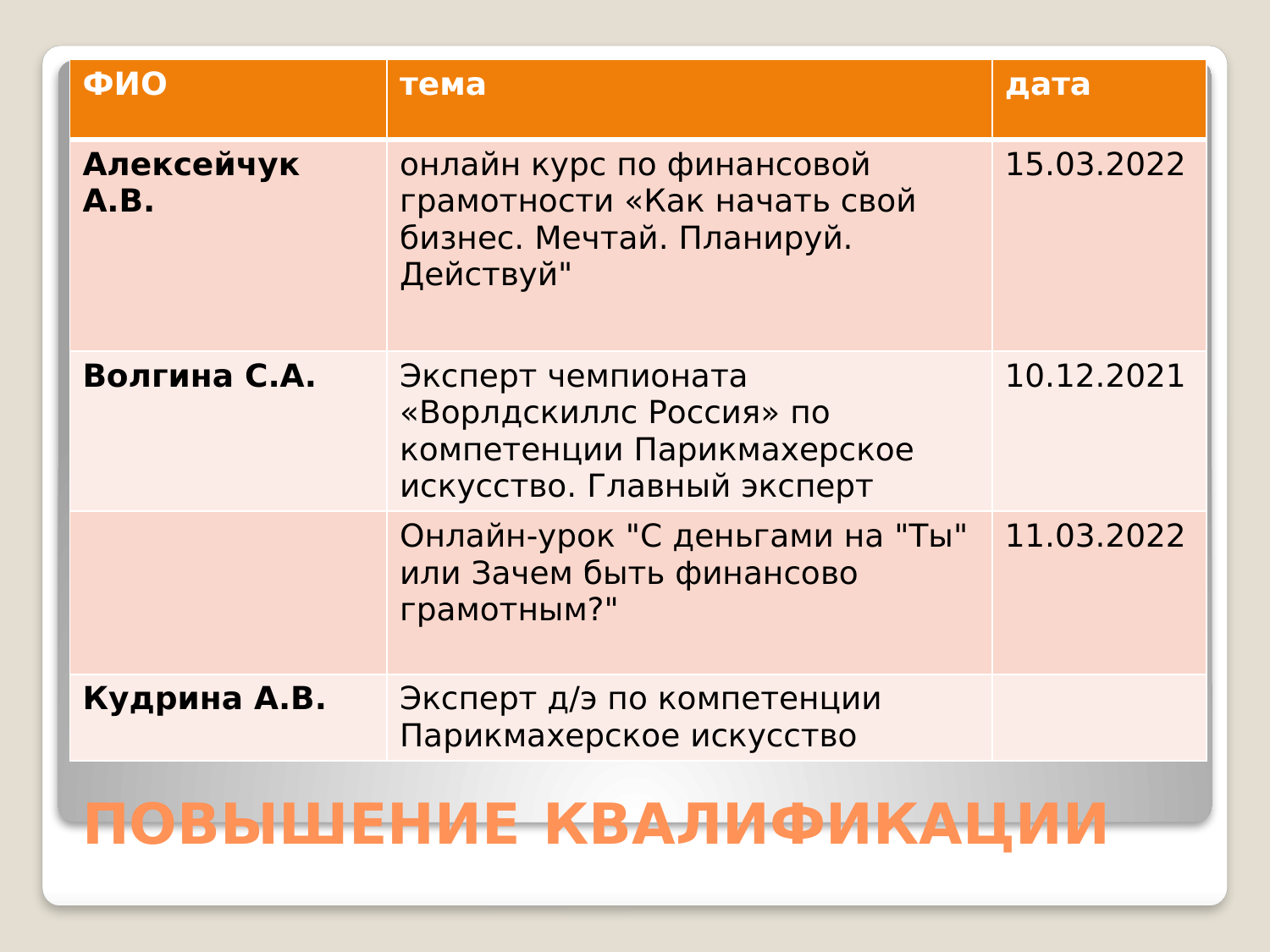

| ФИО | тема | дата |
| --- | --- | --- |
| Алексейчук А.В. | онлайн курс по финансовой грамотности «Как начать свой бизнес. Мечтай. Планируй. Действуй" | 15.03.2022 |
| Волгина С.А. | Эксперт чемпионата «Ворлдскиллс Россия» по компетенции Парикмахерское искусство. Главный эксперт | 10.12.2021 |
|  | Онлайн-урок "С деньгами на "Ты" или Зачем быть финансово грамотным?" | 11.03.2022 |
| Кудрина А.В. | Эксперт д/э по компетенции Парикмахерское искусство |  |
# ПОВЫШЕНИЕ КВАЛИФИКАЦИИ